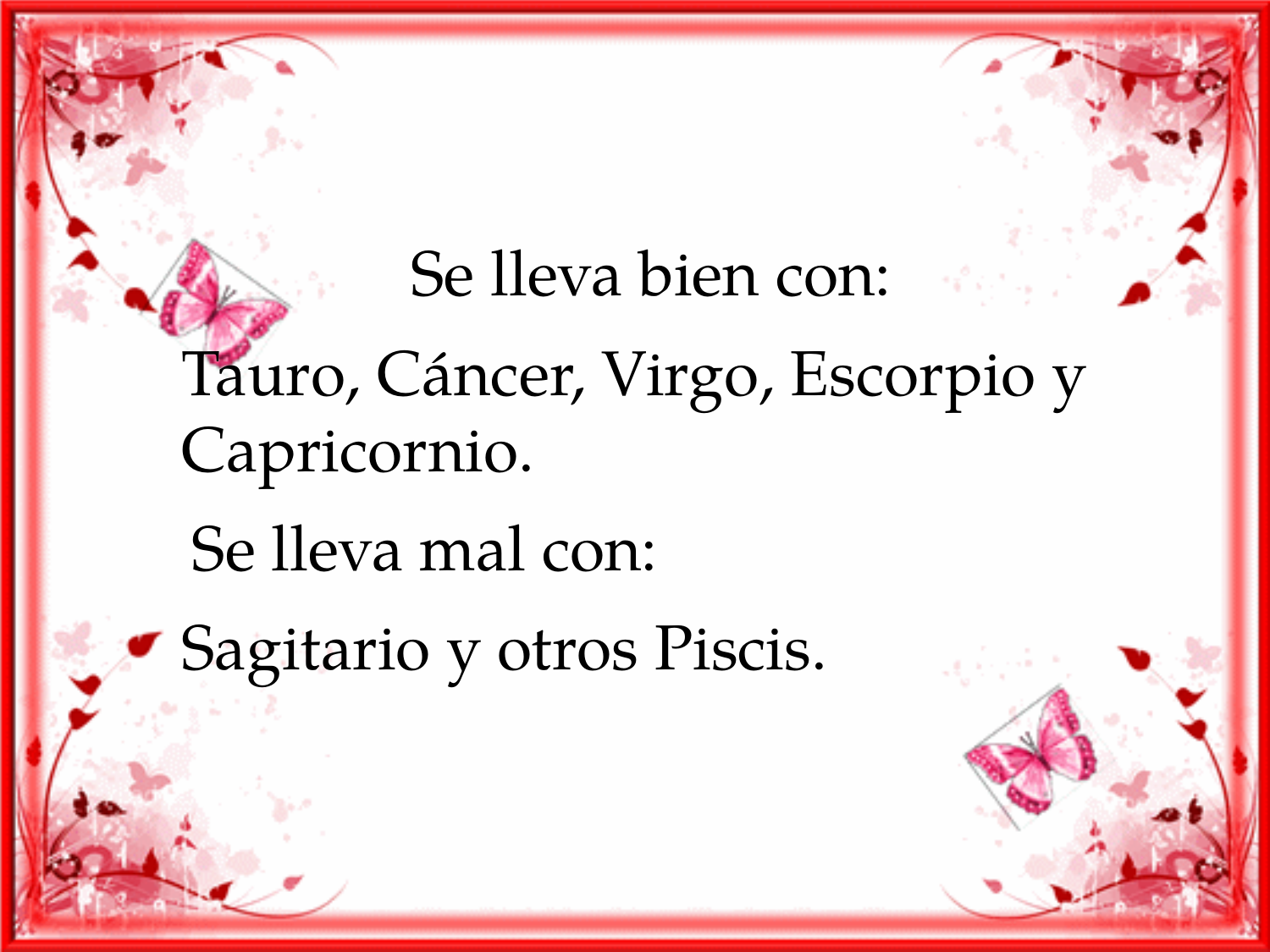

Se lleva bien con:

Tauro, Cáncer, Virgo, Escorpio y Capricornio.

Se lleva mal con:
Sagitario y otros Piscis.